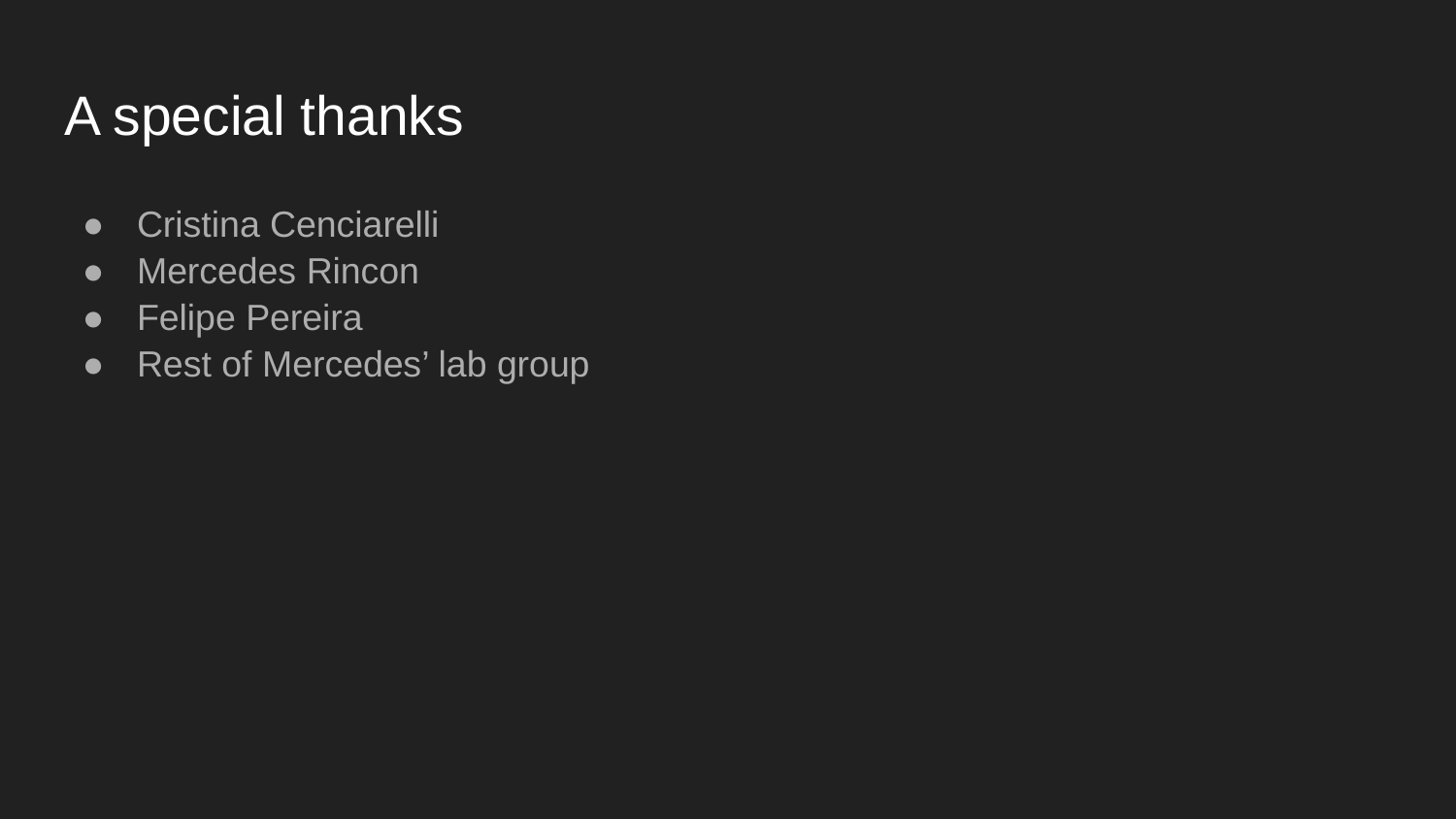

# A special thanks
Cristina Cenciarelli
Mercedes Rincon
Felipe Pereira
Rest of Mercedes’ lab group